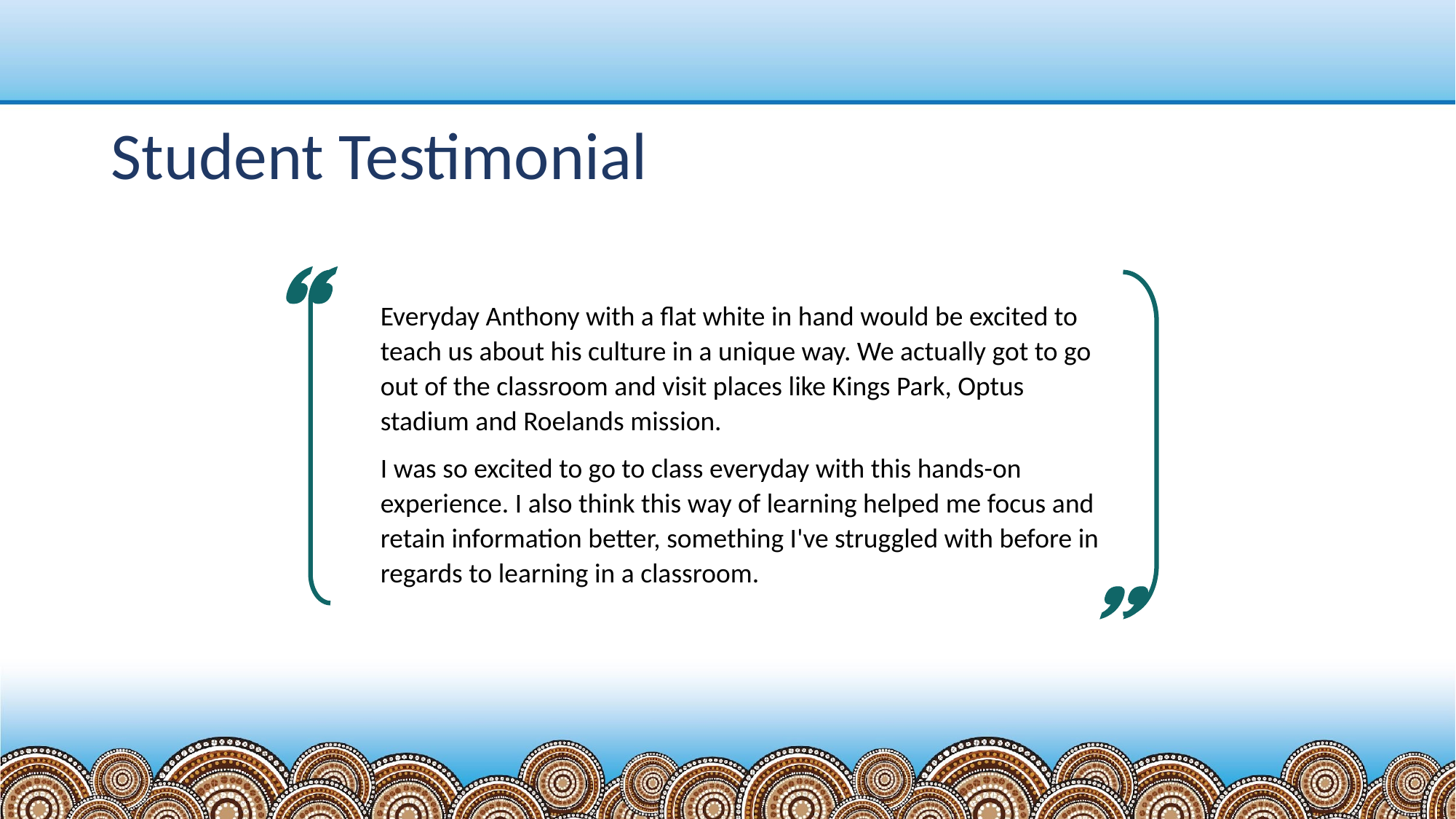

# Student Testimonial

Everyday Anthony with a flat white in hand would be excited to teach us about his culture in a unique way. We actually got to go out of the classroom and visit places like Kings Park, Optus stadium and Roelands mission.
I was so excited to go to class everyday with this hands-on experience. I also think this way of learning helped me focus and retain information better, something I've struggled with before in regards to learning in a classroom.